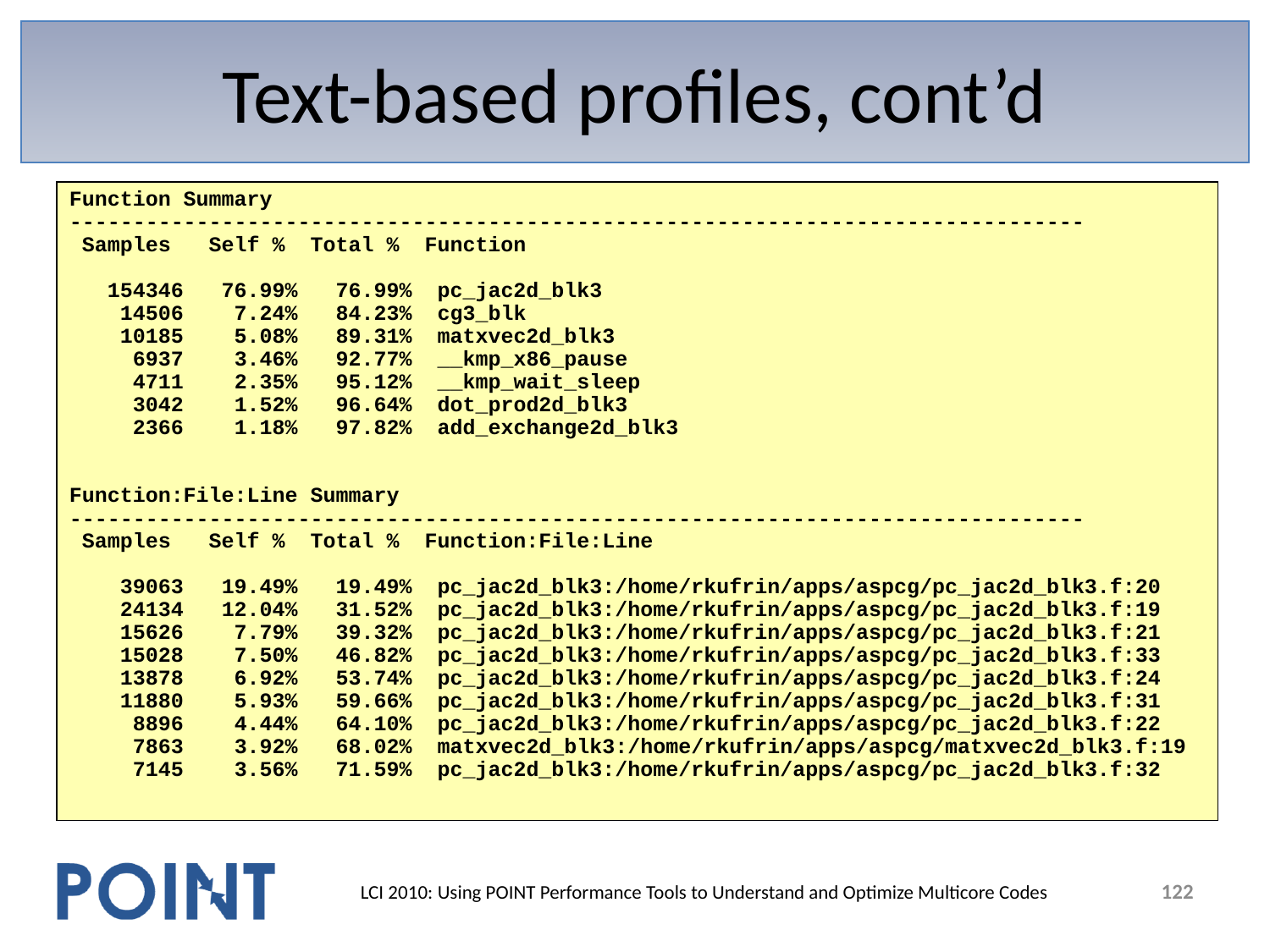

Text-based profiles, cont’d
#
Function Summary
--------------------------------------------------------------------------------
 Samples   Self %  Total %  Function

   154346   76.99%   76.99%  pc_jac2d_blk3
    14506    7.24%   84.23%  cg3_blk
    10185    5.08%   89.31%  matxvec2d_blk3
     6937    3.46%   92.77%  __kmp_x86_pause
     4711    2.35%   95.12%  __kmp_wait_sleep
     3042    1.52%   96.64%  dot_prod2d_blk3
     2366    1.18%   97.82%  add_exchange2d_blk3

Function:File:Line Summary
--------------------------------------------------------------------------------
 Samples   Self %  Total %  Function:File:Line

    39063   19.49%   19.49%  pc_jac2d_blk3:/home/rkufrin/apps/aspcg/pc_jac2d_blk3.f:20
    24134   12.04%   31.52%  pc_jac2d_blk3:/home/rkufrin/apps/aspcg/pc_jac2d_blk3.f:19
    15626    7.79%   39.32%  pc_jac2d_blk3:/home/rkufrin/apps/aspcg/pc_jac2d_blk3.f:21
    15028    7.50%   46.82%  pc_jac2d_blk3:/home/rkufrin/apps/aspcg/pc_jac2d_blk3.f:33
    13878    6.92%   53.74%  pc_jac2d_blk3:/home/rkufrin/apps/aspcg/pc_jac2d_blk3.f:24
    11880    5.93%   59.66%  pc_jac2d_blk3:/home/rkufrin/apps/aspcg/pc_jac2d_blk3.f:31
     8896    4.44%   64.10%  pc_jac2d_blk3:/home/rkufrin/apps/aspcg/pc_jac2d_blk3.f:22
     7863    3.92%   68.02%  matxvec2d_blk3:/home/rkufrin/apps/aspcg/matxvec2d_blk3.f:19
     7145    3.56%   71.59%  pc_jac2d_blk3:/home/rkufrin/apps/aspcg/pc_jac2d_blk3.f:32

122